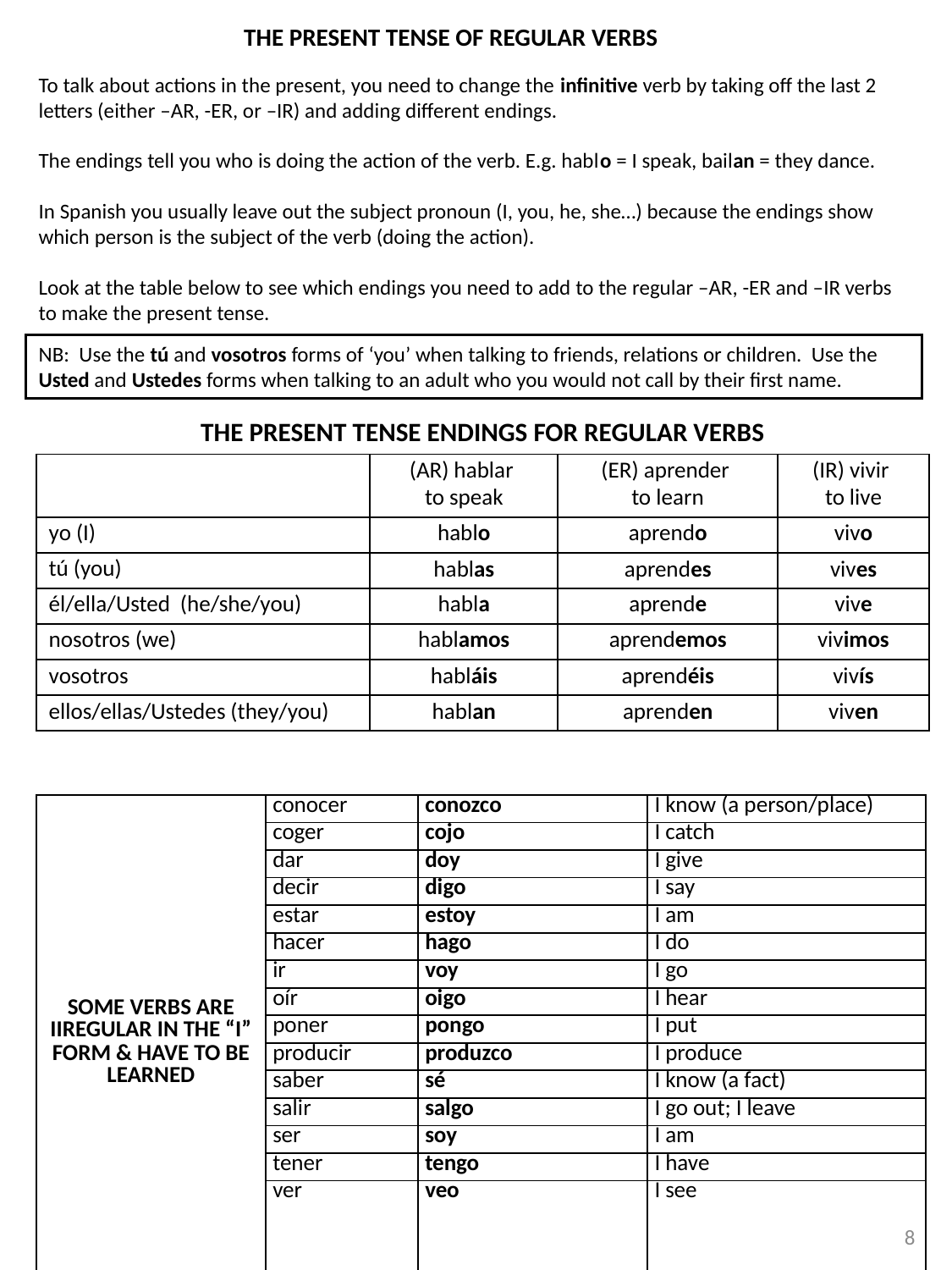

THE PRESENT TENSE OF REGULAR VERBS
To talk about actions in the present, you need to change the infinitive verb by taking off the last 2 letters (either –AR, -ER, or –IR) and adding different endings.
The endings tell you who is doing the action of the verb. E.g. hablo = I speak, bailan = they dance.
In Spanish you usually leave out the subject pronoun (I, you, he, she…) because the endings show which person is the subject of the verb (doing the action).
Look at the table below to see which endings you need to add to the regular –AR, -ER and –IR verbs to make the present tense.
NB:  Use the tú and vosotros forms of ‘you’ when talking to friends, relations or children.  Use the Usted and Ustedes forms when talking to an adult who you would not call by their first name.
| THE PRESENT TENSE ENDINGS FOR REGULAR VERBS |  |  |  |
| --- | --- | --- | --- |
|  | (AR) hablar to speak | (ER) aprender to learn | (IR) vivir to live |
| yo (I) | hablo | aprendo | vivo |
| tú (you) | hablas | aprendes | vives |
| él/ella/Usted (he/she/you) | habla | aprende | vive |
| nosotros (we) | hablamos | aprendemos | vivimos |
| vosotros | habláis | aprendéis | vivís |
| ellos/ellas/Ustedes (they/you) | hablan | aprenden | viven |
| SOME VERBS ARE IIREGULAR IN THE “I” FORM & HAVE TO BE LEARNED | conocer | conozco | I know (a person/place) |
| --- | --- | --- | --- |
|  | coger | cojo | I catch |
|  | dar | doy | I give |
|  | decir | digo | I say |
|  | estar | estoy | I am |
|  | hacer | hago | I do |
|  | ir | voy | I go |
|  | oír | oigo | I hear |
|  | poner | pongo | I put |
|  | producir | produzco | I produce |
|  | saber | sé | I know (a fact) |
|  | salir | salgo | I go out; I leave |
|  | ser | soy | I am |
|  | tener | tengo | I have |
|  | ver | veo | I see |
8